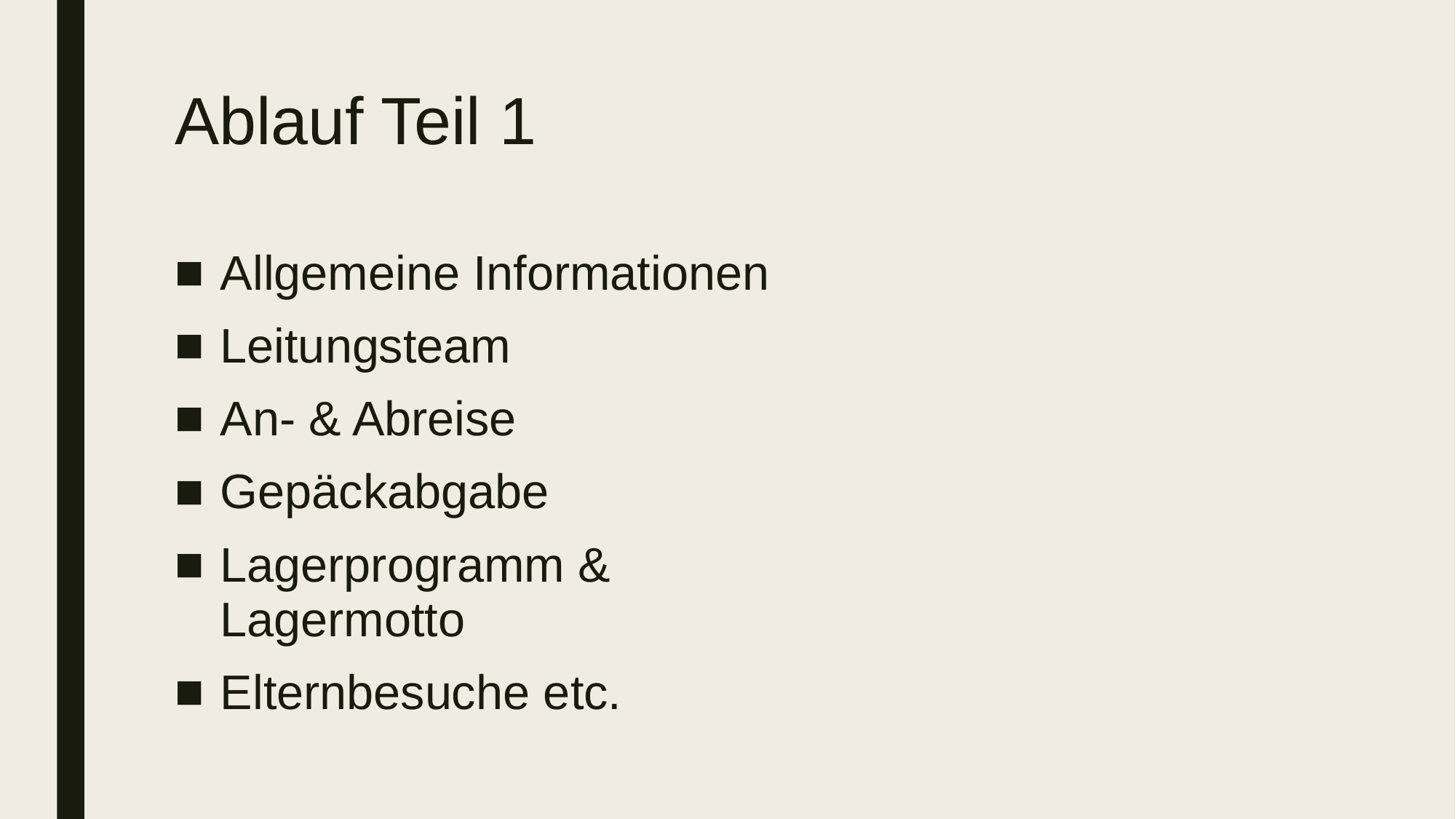

# Ablauf Teil 1
Allgemeine Informationen
Leitungsteam
An- & Abreise
Gepäckabgabe
Lagerprogramm & Lagermotto
Elternbesuche etc.